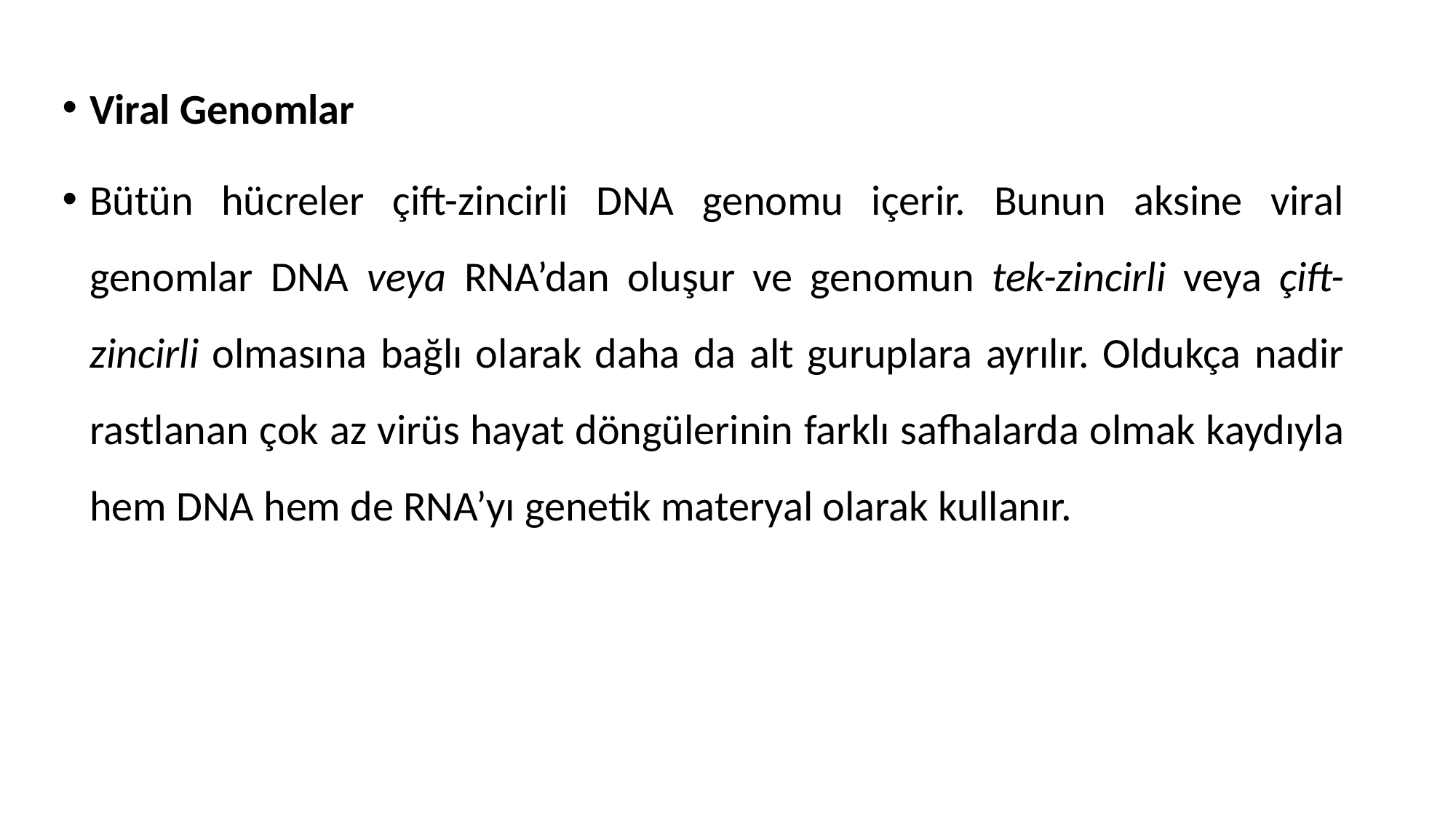

Viral Genomlar
Bütün hücreler çift-zincirli DNA genomu içerir. Bunun aksine viral genomlar DNA veya RNA’dan oluşur ve genomun tek-zincirli veya çift-zincirli olmasına bağlı olarak daha da alt guruplara ayrılır. Oldukça nadir rastlanan çok az virüs hayat döngülerinin farklı safhalarda olmak kaydıyla hem DNA hem de RNA’yı genetik materyal olarak kullanır.